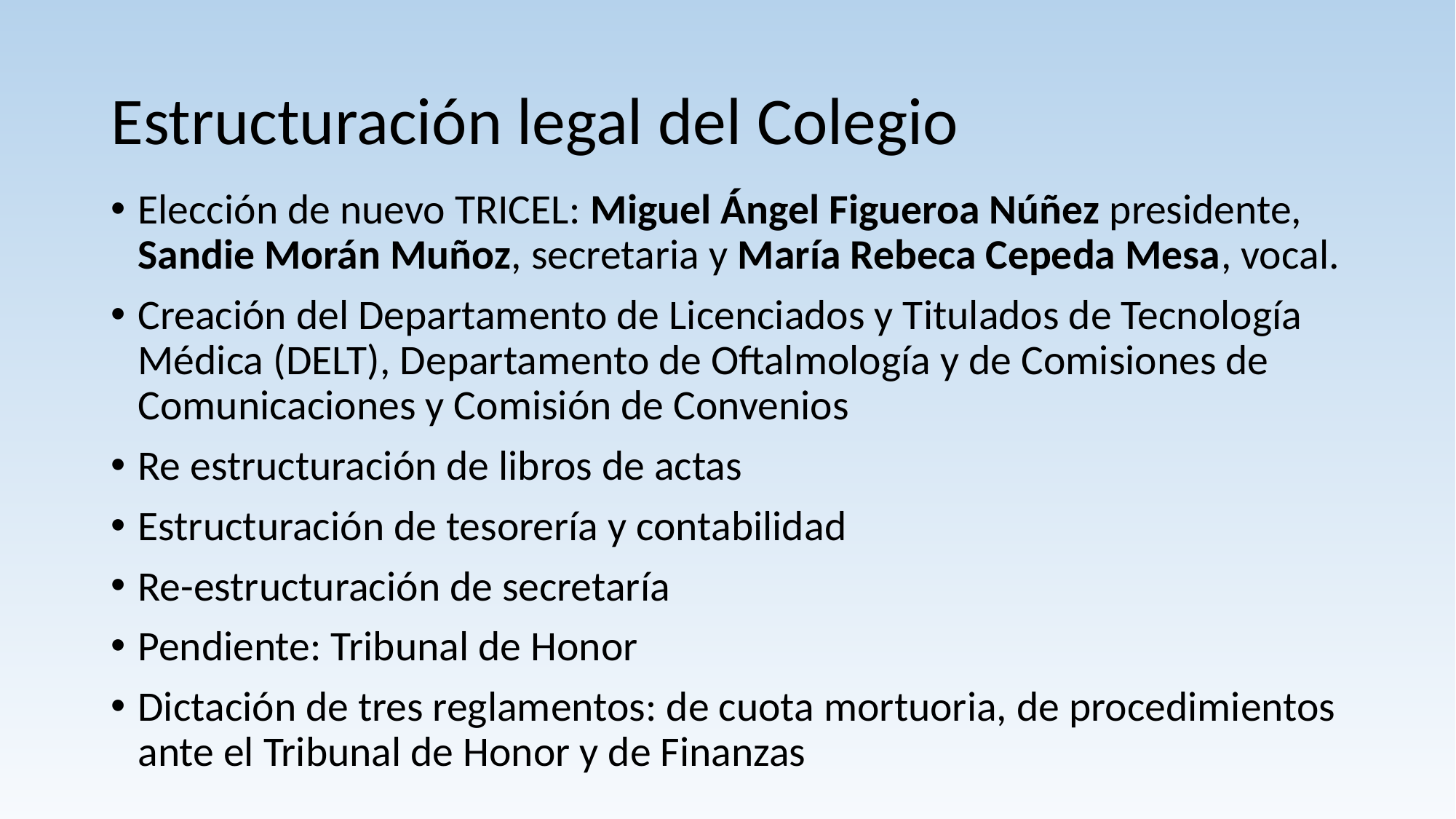

# Estructuración legal del Colegio
Elección de nuevo TRICEL: Miguel Ángel Figueroa Núñez presidente, Sandie Morán Muñoz, secretaria y María Rebeca Cepeda Mesa, vocal.
Creación del Departamento de Licenciados y Titulados de Tecnología Médica (DELT), Departamento de Oftalmología y de Comisiones de Comunicaciones y Comisión de Convenios
Re estructuración de libros de actas
Estructuración de tesorería y contabilidad
Re-estructuración de secretaría
Pendiente: Tribunal de Honor
Dictación de tres reglamentos: de cuota mortuoria, de procedimientos ante el Tribunal de Honor y de Finanzas